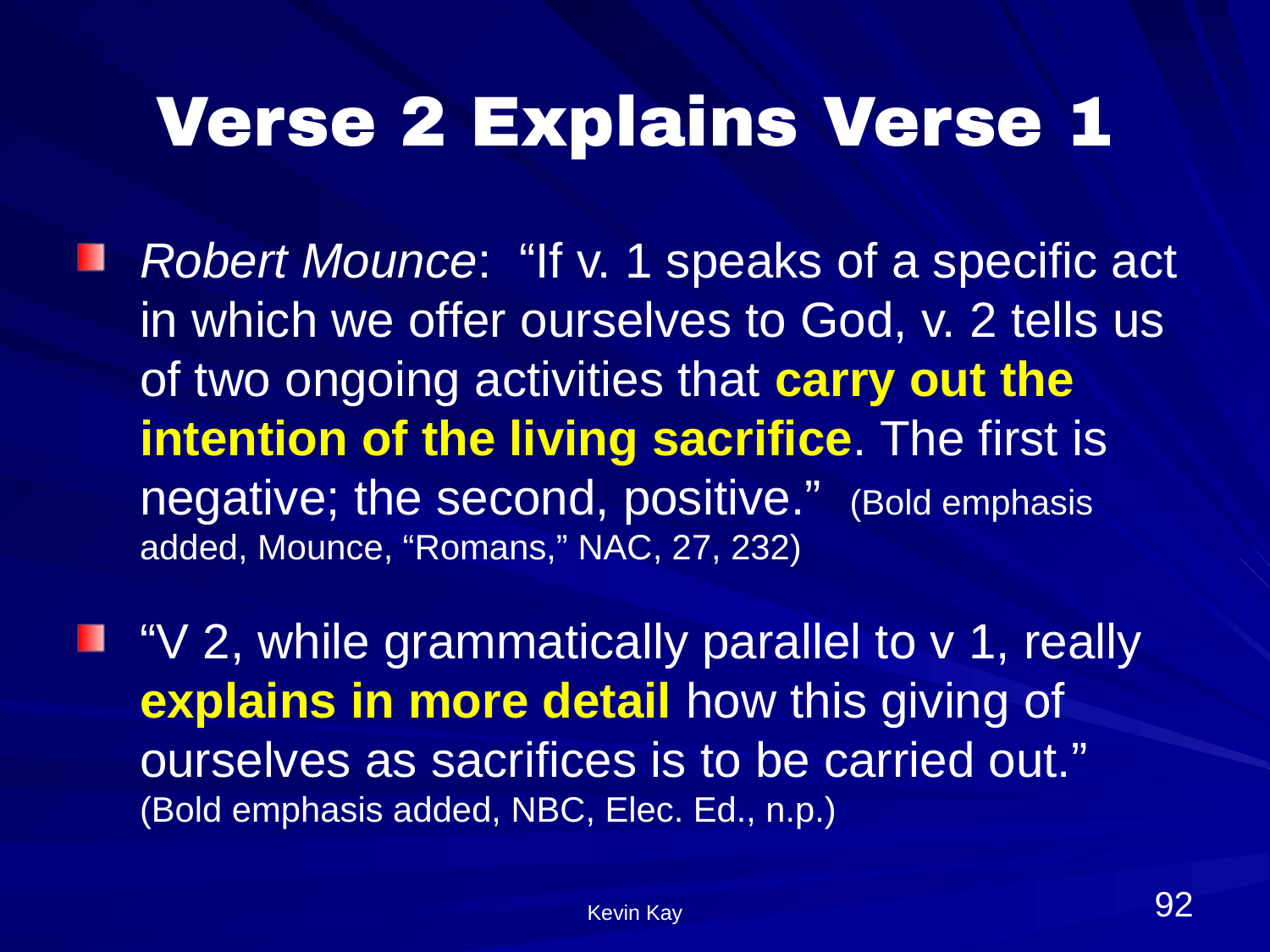

# Verse 2 Explains Verse 1
Robert Mounce:  “If v. 1 speaks of a specific act in which we offer ourselves to God, v. 2 tells us of two ongoing activities that carry out the intention of the living sacrifice. The first is negative; the second, positive.”  (Bold emphasis added, Mounce, “Romans,” NAC, 27, 232)
“V 2, while grammatically parallel to v 1, really explains in more detail how this giving of ourselves as sacrifices is to be carried out.”  (Bold emphasis added, NBC, Elec. Ed., n.p.)

92
Kevin Kay